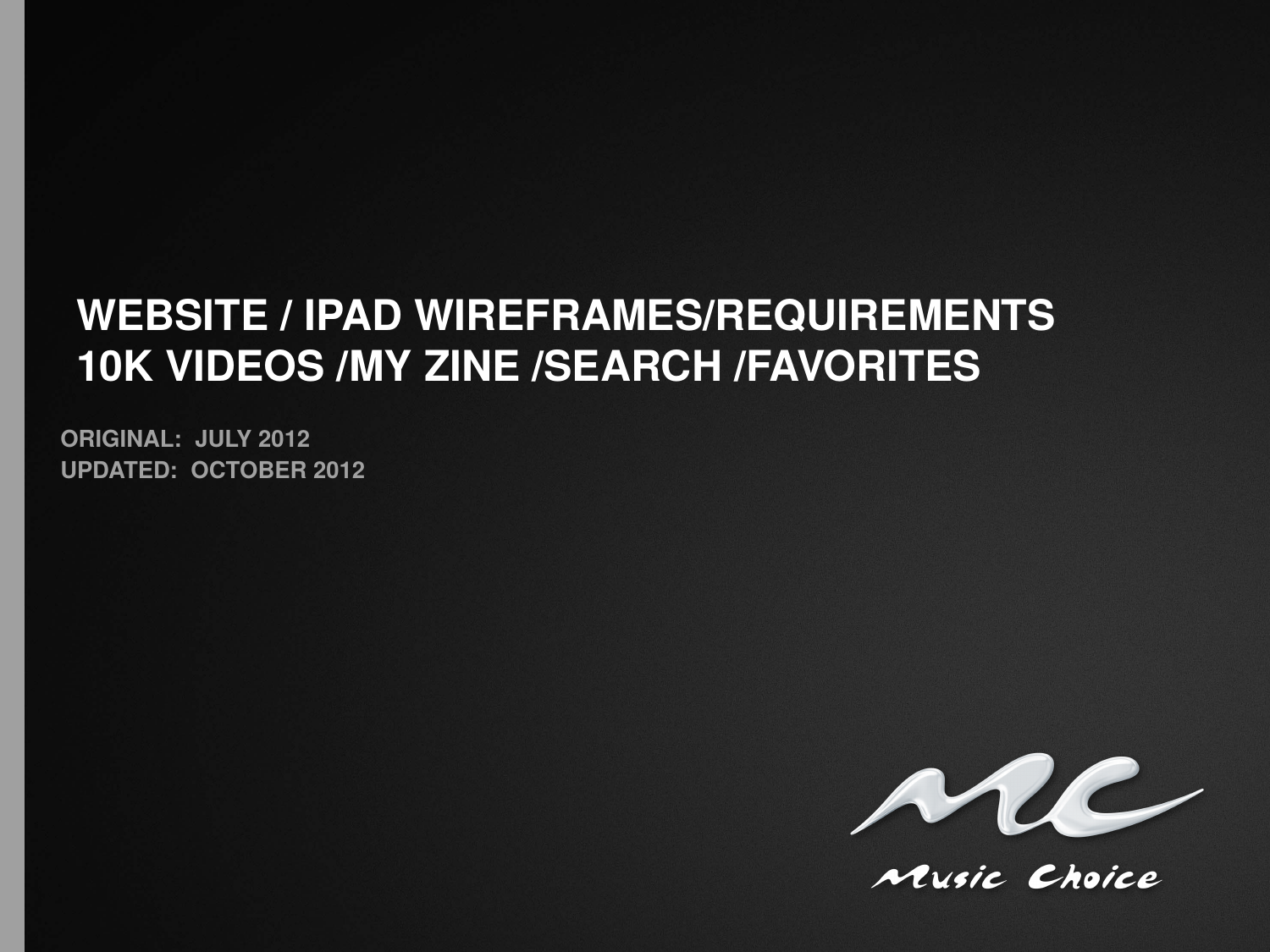

# Website / iPad Wireframes/Requirements 10K Videos /my Zine /Search /Favorites
Original:  July 2012
Updated:  October 2012